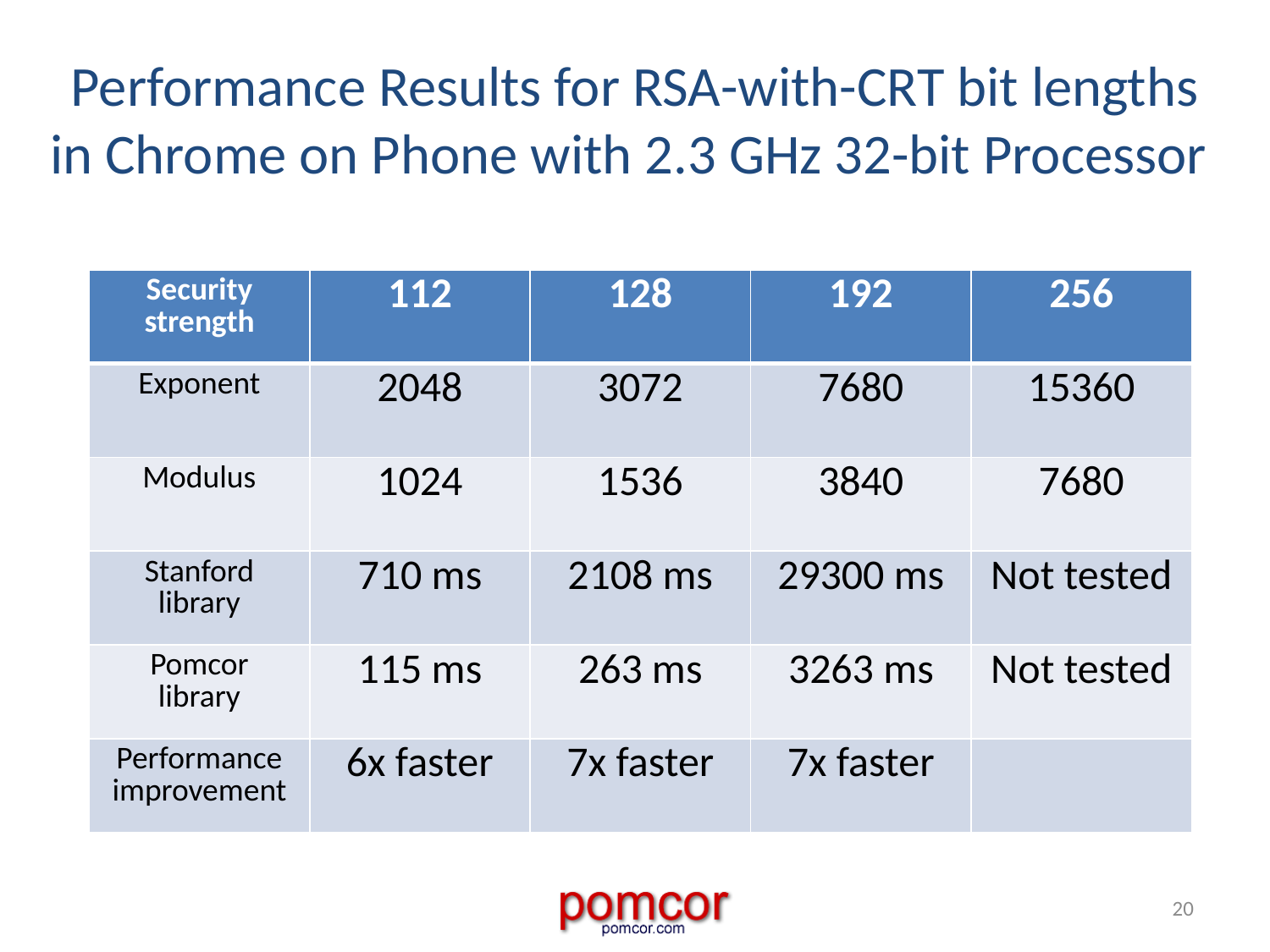

# Performance Results for RSA-with-CRT bit lengths in Chrome on Phone with 2.3 GHz 32-bit Processor
| Security strength | 112 | 128 | 192 | 256 |
| --- | --- | --- | --- | --- |
| Exponent | 2048 | 3072 | 7680 | 15360 |
| Modulus | 1024 | 1536 | 3840 | 7680 |
| Stanford library | 710 ms | 2108 ms | 29300 ms | Not tested |
| Pomcor library | 115 ms | 263 ms | 3263 ms | Not tested |
| Performance improvement | 6x faster | 7x faster | 7x faster |  |
20